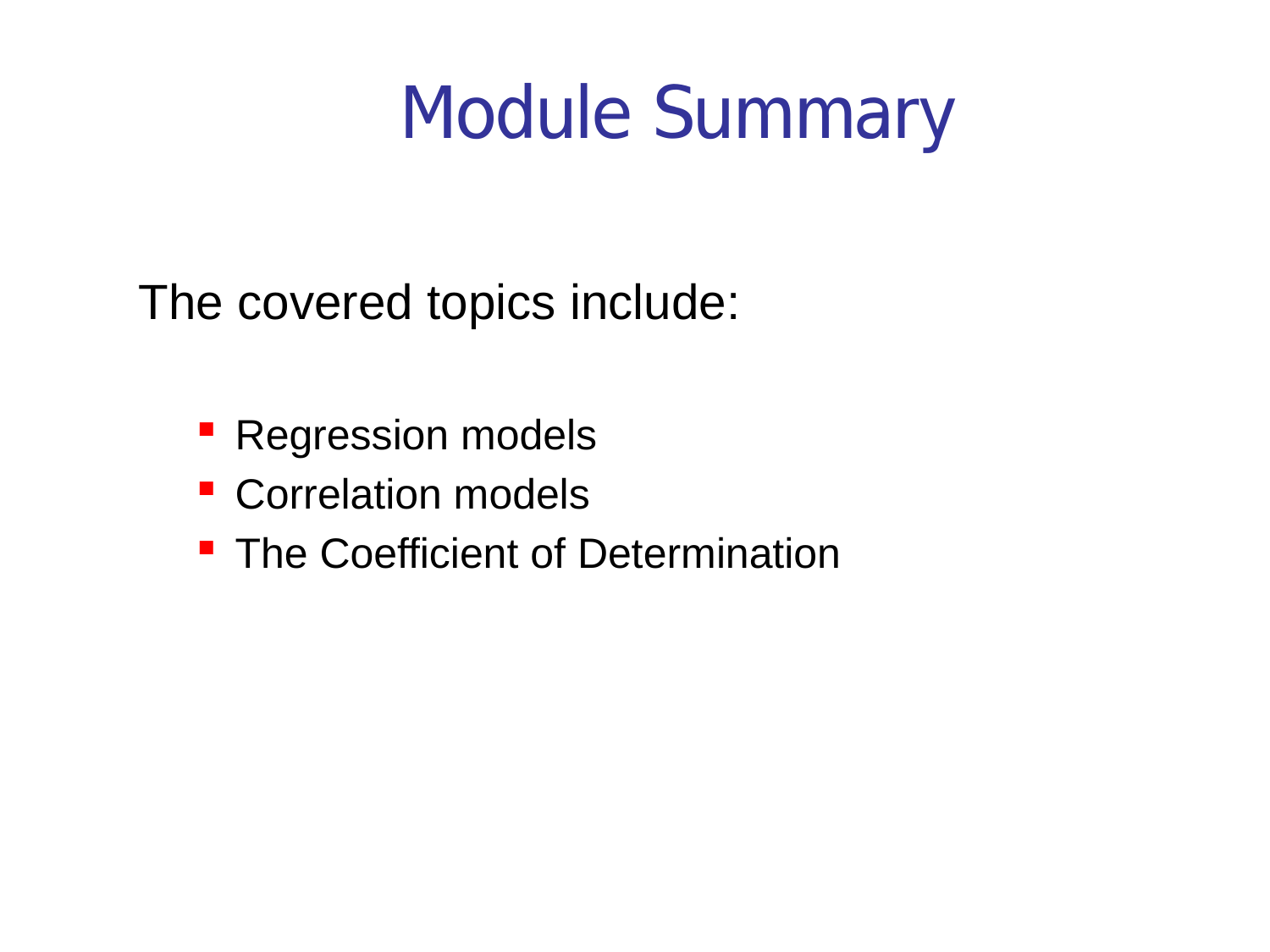

# Module Summary
The covered topics include:

Regression models
Correlation models
The Coefficient of Determination